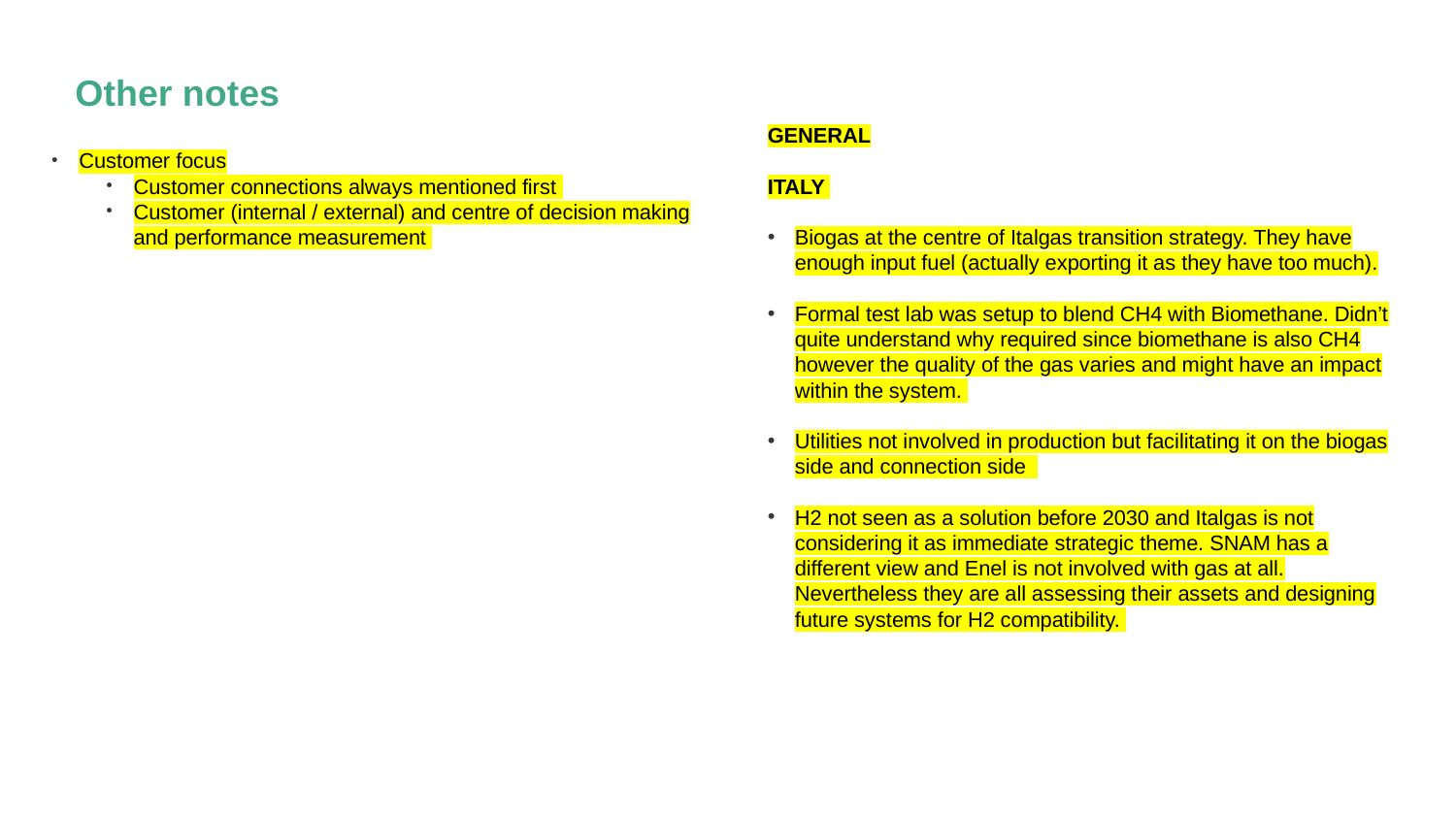

# Other notes

Customer focus
Customer connections always mentioned first
Customer (internal / external) and centre of decision making and performance measurement

GENERAL

ITALY

Biogas at the centre of Italgas transition strategy. They have enough input fuel (actually exporting it as they have too much).

Formal test lab was setup to blend CH4 with Biomethane. Didn’t quite understand why required since biomethane is also CH4 however the quality of the gas varies and might have an impact within the system.

Utilities not involved in production but facilitating it on the biogas side and connection side

H2 not seen as a solution before 2030 and Italgas is not considering it as immediate strategic theme. SNAM has a different view and Enel is not involved with gas at all. Nevertheless they are all assessing their assets and designing future systems for H2 compatibility.